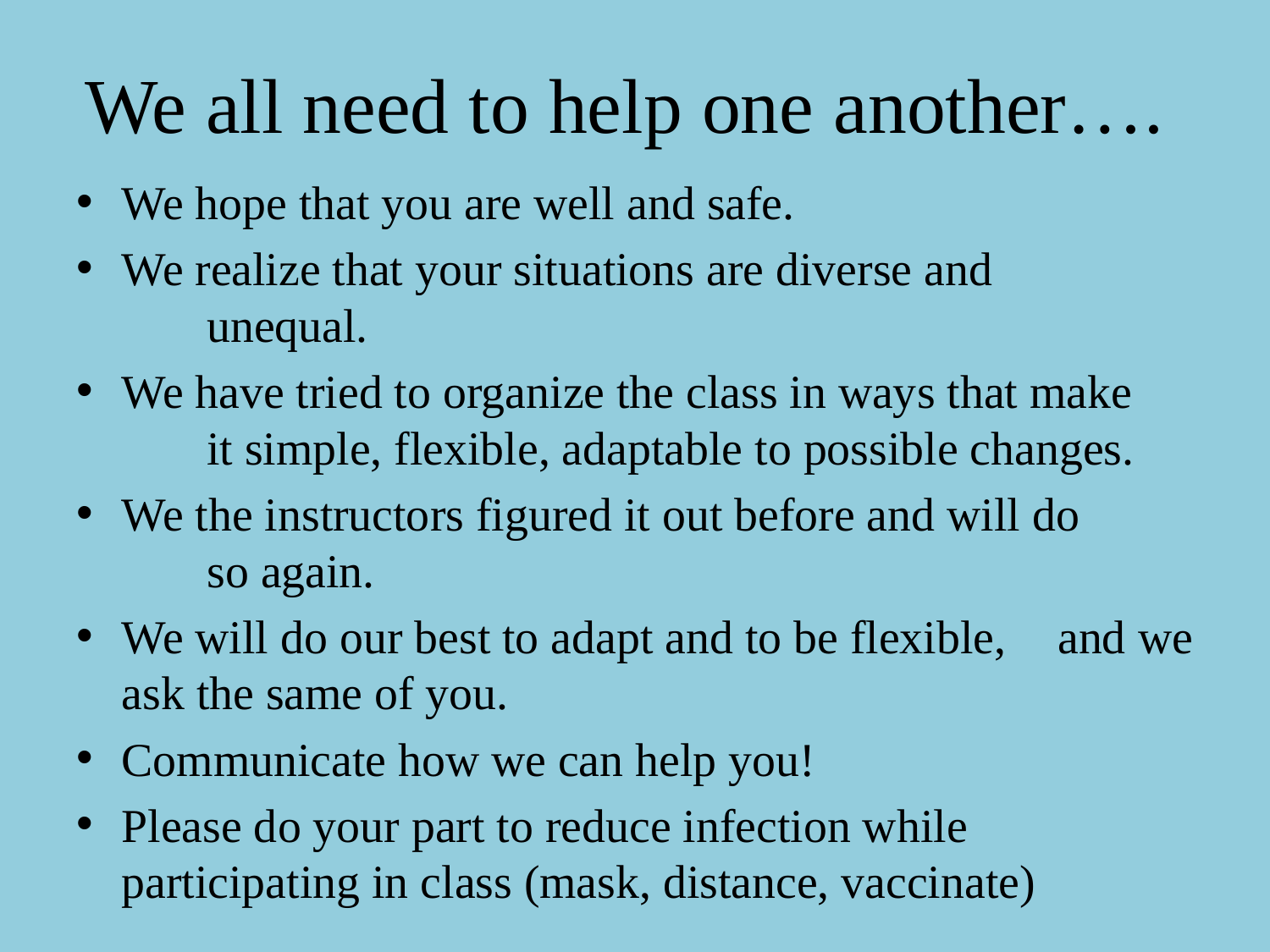

# We all need to help one another….
We hope that you are well and safe.
We realize that your situations are diverse and        	 		unequal.
We have tried to organize the class in ways that make 		it simple, flexible, adaptable to possible changes.
We the instructors figured it out before and will do 	           		so again.
We will do our best to adapt and to be flexible, 				and we ask the same of you.
Communicate how we can help you!
Please do your part to reduce infection while   				participating in class (mask, distance, vaccinate)